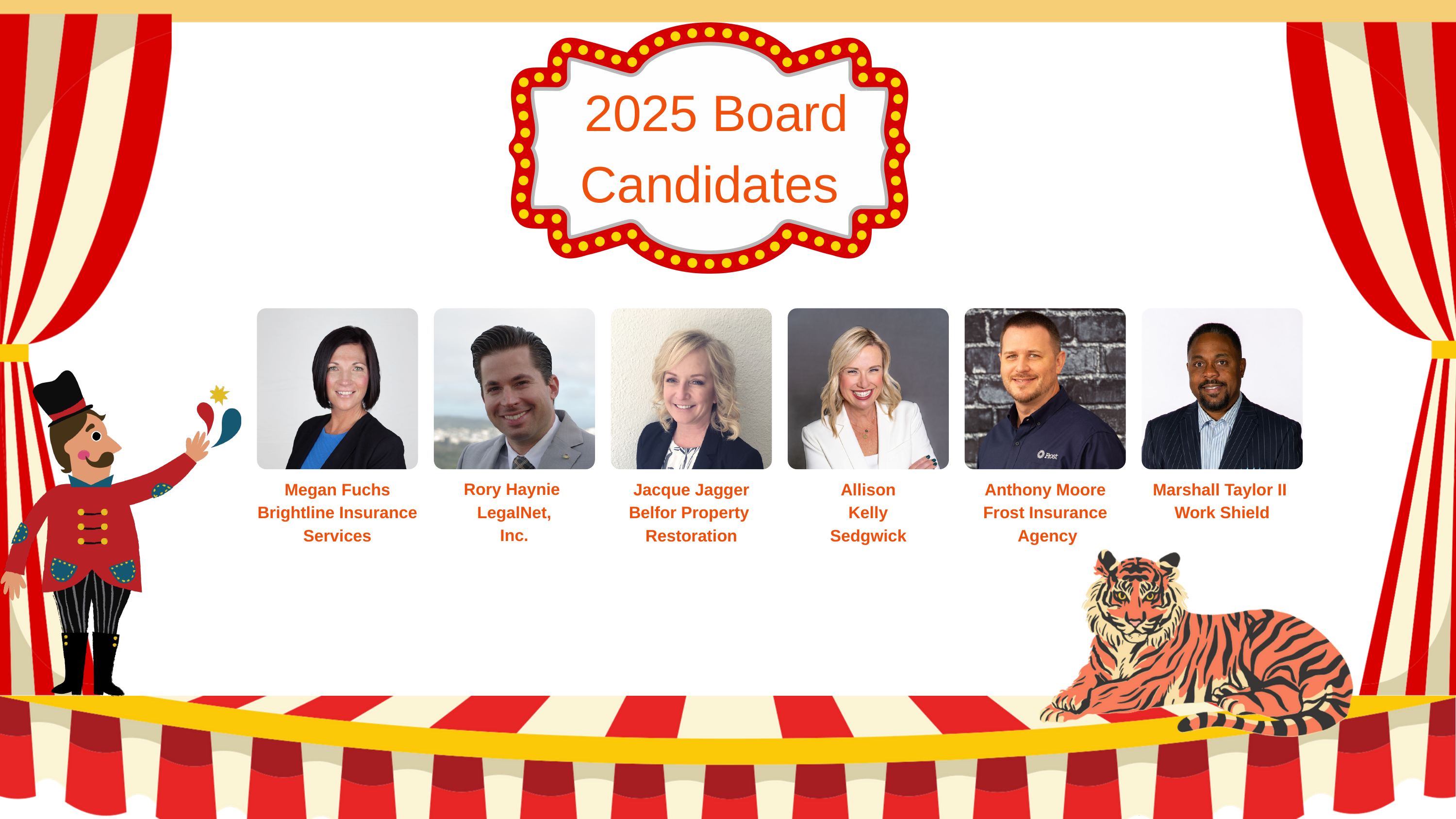

2025 Board Candidates

Rory Haynie
LegalNet, Inc.
Allison Kelly
Sedgwick
Megan Fuchs
Brightline Insurance
Services
Jacque Jagger
Belfor Property
Restoration
Anthony Moore
Frost Insurance
 Agency
Marshall Taylor II
Work Shield